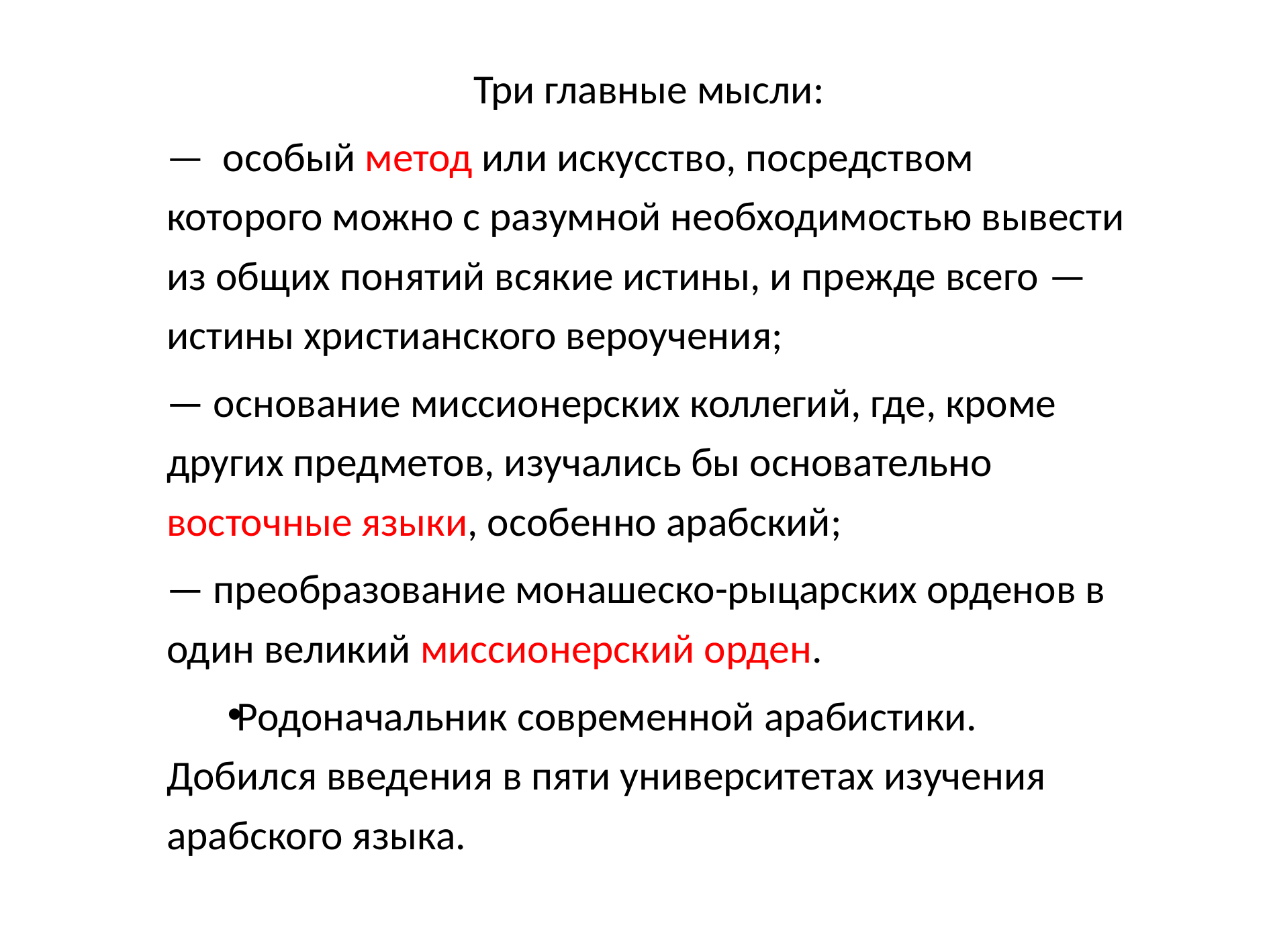

Три главные мысли:
—  особый метод или искусство, посредством которого можно с разумной необходимостью вывести из общих понятий всякие истины, и прежде всего — истины христианского вероучения;
— основание миссионерских коллегий, где, кроме других предметов, изучались бы основательно восточные языки, особенно арабский;
— преобразование монашеско-рыцарских орденов в один великий миссионерский орден.
Родоначальник современной арабистики. Добился введения в пяти университетах изучения арабского языка.